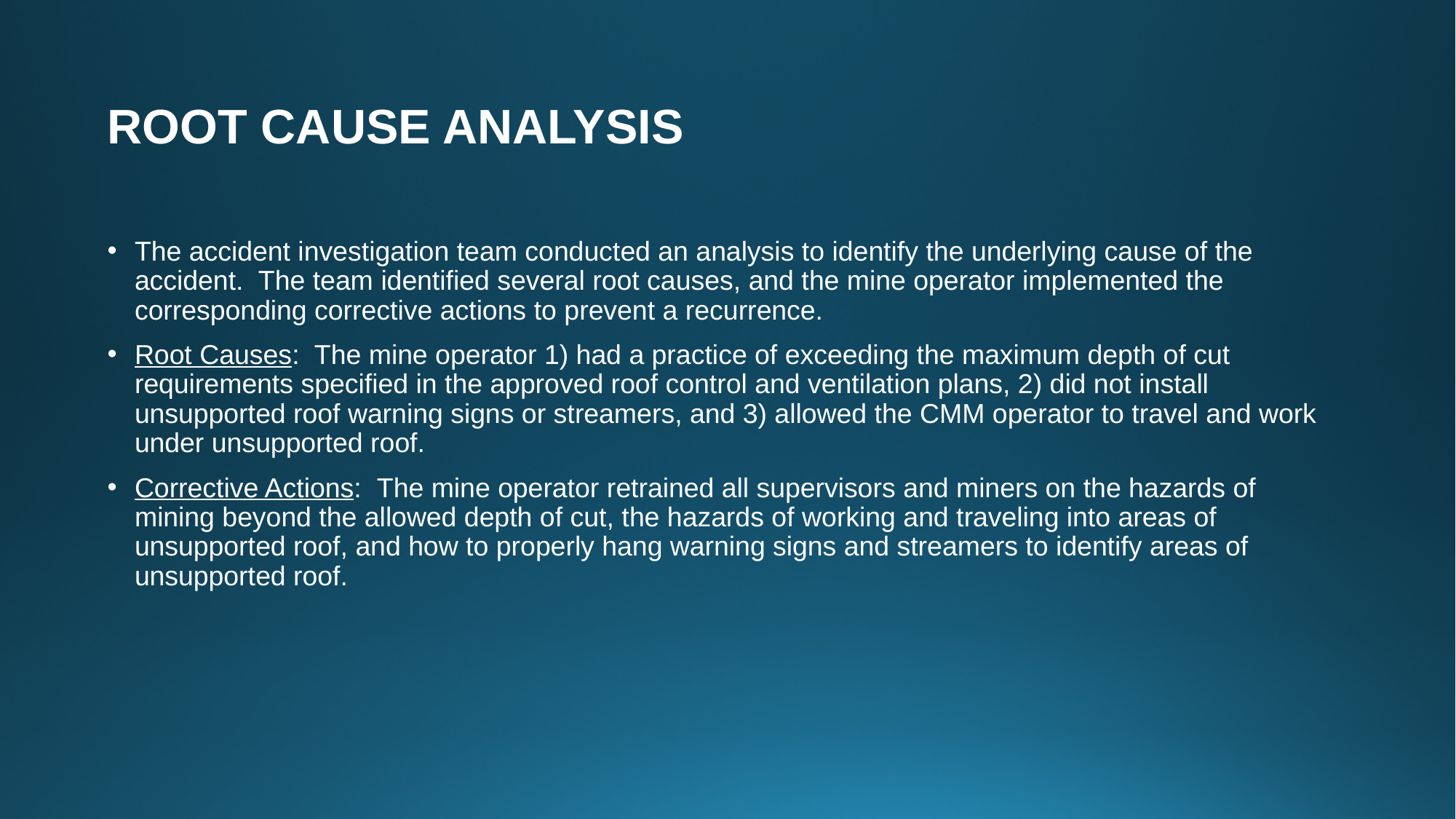

ROOT CAUSE ANALYSIS

The accident investigation team conducted an analysis to identify the underlying cause of the accident.  The team identified several root causes, and the mine operator implemented the corresponding corrective actions to prevent a recurrence.
Root Causes:  The mine operator 1) had a practice of exceeding the maximum depth of cut requirements specified in the approved roof control and ventilation plans, 2) did not install unsupported roof warning signs or streamers, and 3) allowed the CMM operator to travel and work under unsupported roof.
Corrective Actions:  The mine operator retrained all supervisors and miners on the hazards of mining beyond the allowed depth of cut, the hazards of working and traveling into areas of unsupported roof, and how to properly hang warning signs and streamers to identify areas of unsupported roof.